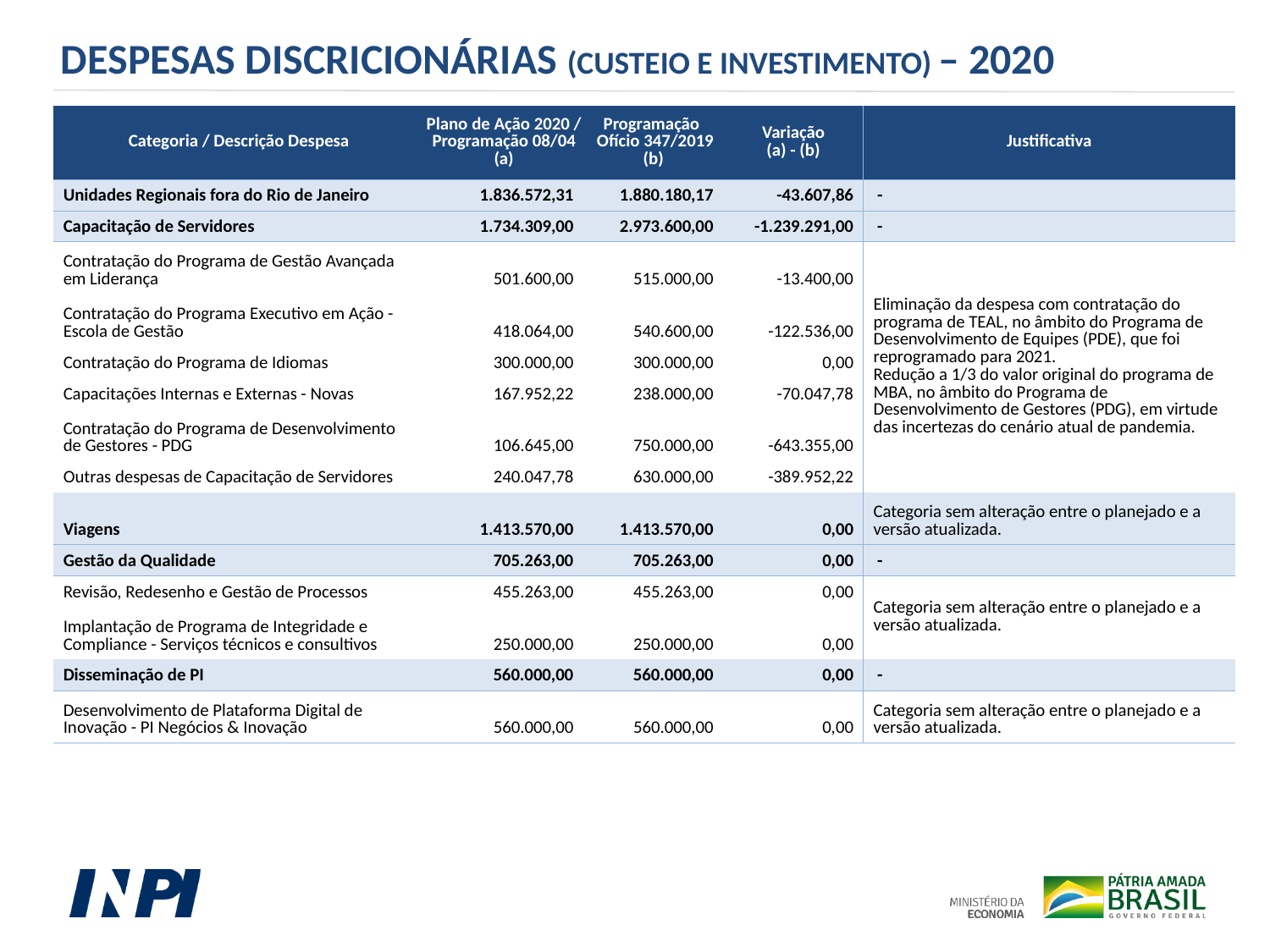

DESPESAS DISCRICIONÁRIAS (CUSTEIO E INVESTIMENTO) – 2020
| Categoria / Descrição Despesa | Plano de Ação 2020 / Programação 08/04 (a) | Programação Ofício 347/2019 (b) | Variação (a) - (b) | Justificativa |
| --- | --- | --- | --- | --- |
| Unidades Regionais fora do Rio de Janeiro | 1.836.572,31 | 1.880.180,17 | -43.607,86 | - |
| Capacitação de Servidores | 1.734.309,00 | 2.973.600,00 | -1.239.291,00 | - |
| Contratação do Programa de Gestão Avançada em Liderança | 501.600,00 | 515.000,00 | -13.400,00 | Eliminação da despesa com contratação do programa de TEAL, no âmbito do Programa de Desenvolvimento de Equipes (PDE), que foi reprogramado para 2021. Redução a 1/3 do valor original do programa de MBA, no âmbito do Programa de Desenvolvimento de Gestores (PDG), em virtude das incertezas do cenário atual de pandemia. |
| Contratação do Programa Executivo em Ação - Escola de Gestão | 418.064,00 | 540.600,00 | -122.536,00 |  |
| Contratação do Programa de Idiomas | 300.000,00 | 300.000,00 | 0,00 |  |
| Capacitações Internas e Externas - Novas | 167.952,22 | 238.000,00 | -70.047,78 |  |
| Contratação do Programa de Desenvolvimento de Gestores - PDG | 106.645,00 | 750.000,00 | -643.355,00 |  |
| Outras despesas de Capacitação de Servidores | 240.047,78 | 630.000,00 | -389.952,22 |  |
| Viagens | 1.413.570,00 | 1.413.570,00 | 0,00 | Categoria sem alteração entre o planejado e a versão atualizada. |
| Gestão da Qualidade | 705.263,00 | 705.263,00 | 0,00 | - |
| Revisão, Redesenho e Gestão de Processos | 455.263,00 | 455.263,00 | 0,00 | Categoria sem alteração entre o planejado e a versão atualizada. |
| Implantação de Programa de Integridade e Compliance - Serviços técnicos e consultivos | 250.000,00 | 250.000,00 | 0,00 |  |
| Disseminação de PI | 560.000,00 | 560.000,00 | 0,00 | - |
| Desenvolvimento de Plataforma Digital de Inovação - PI Negócios & Inovação | 560.000,00 | 560.000,00 | 0,00 | Categoria sem alteração entre o planejado e a versão atualizada. |